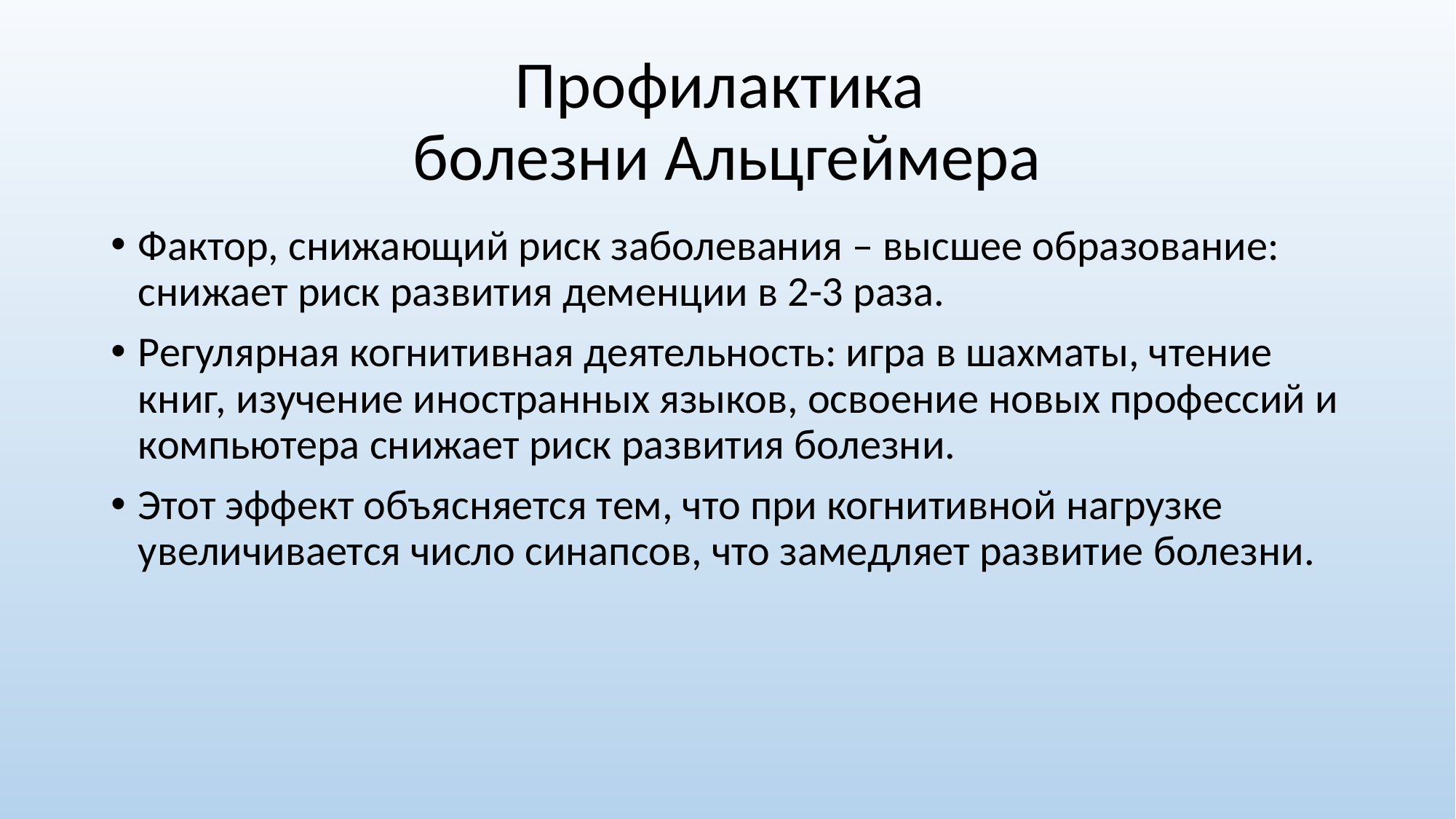

# Профилактика болезни Альцгеймера
Фактор, снижающий риск заболевания – высшее образование: снижает риск развития деменции в 2-3 раза.
Регулярная когнитивная деятельность: игра в шахматы, чтение книг, изучение иностранных языков, освоение новых профессий и компьютера снижает риск развития болезни.
Этот эффект объясняется тем, что при когнитивной нагрузке увеличивается число синапсов, что замедляет развитие болезни.